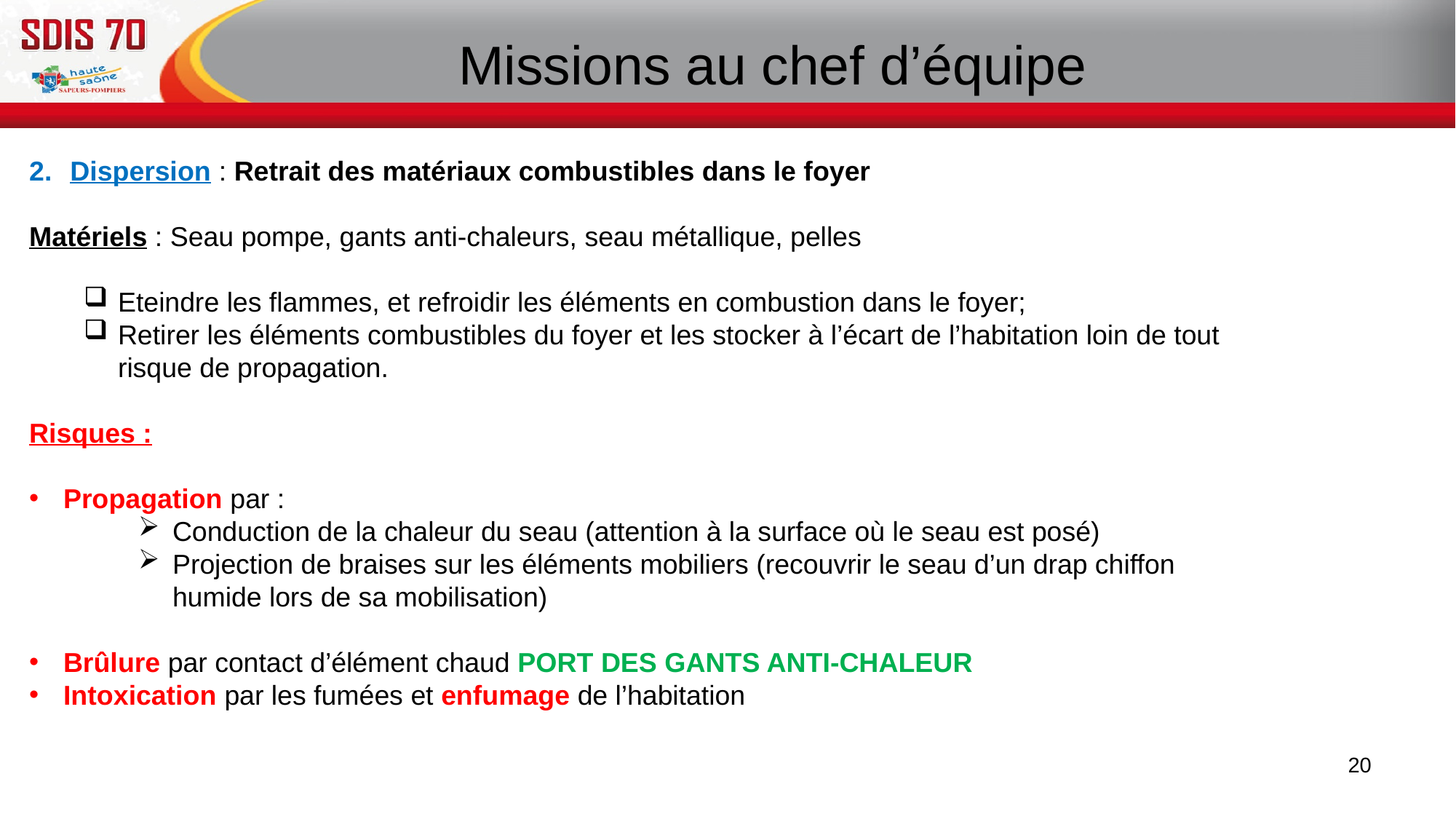

# Missions au chef d’équipe
Dispersion : Retrait des matériaux combustibles dans le foyer

Matériels : Seau pompe, gants anti-chaleurs, seau métallique, pelles

Eteindre les flammes, et refroidir les éléments en combustion dans le foyer;
Retirer les éléments combustibles du foyer et les stocker à l’écart de l’habitation loin de tout risque de propagation.

Risques :

Propagation par :
Conduction de la chaleur du seau (attention à la surface où le seau est posé)
Projection de braises sur les éléments mobiliers (recouvrir le seau d’un drap chiffon humide lors de sa mobilisation)

Brûlure par contact d’élément chaud PORT DES GANTS ANTI-CHALEUR
Intoxication par les fumées et enfumage de l’habitation
20